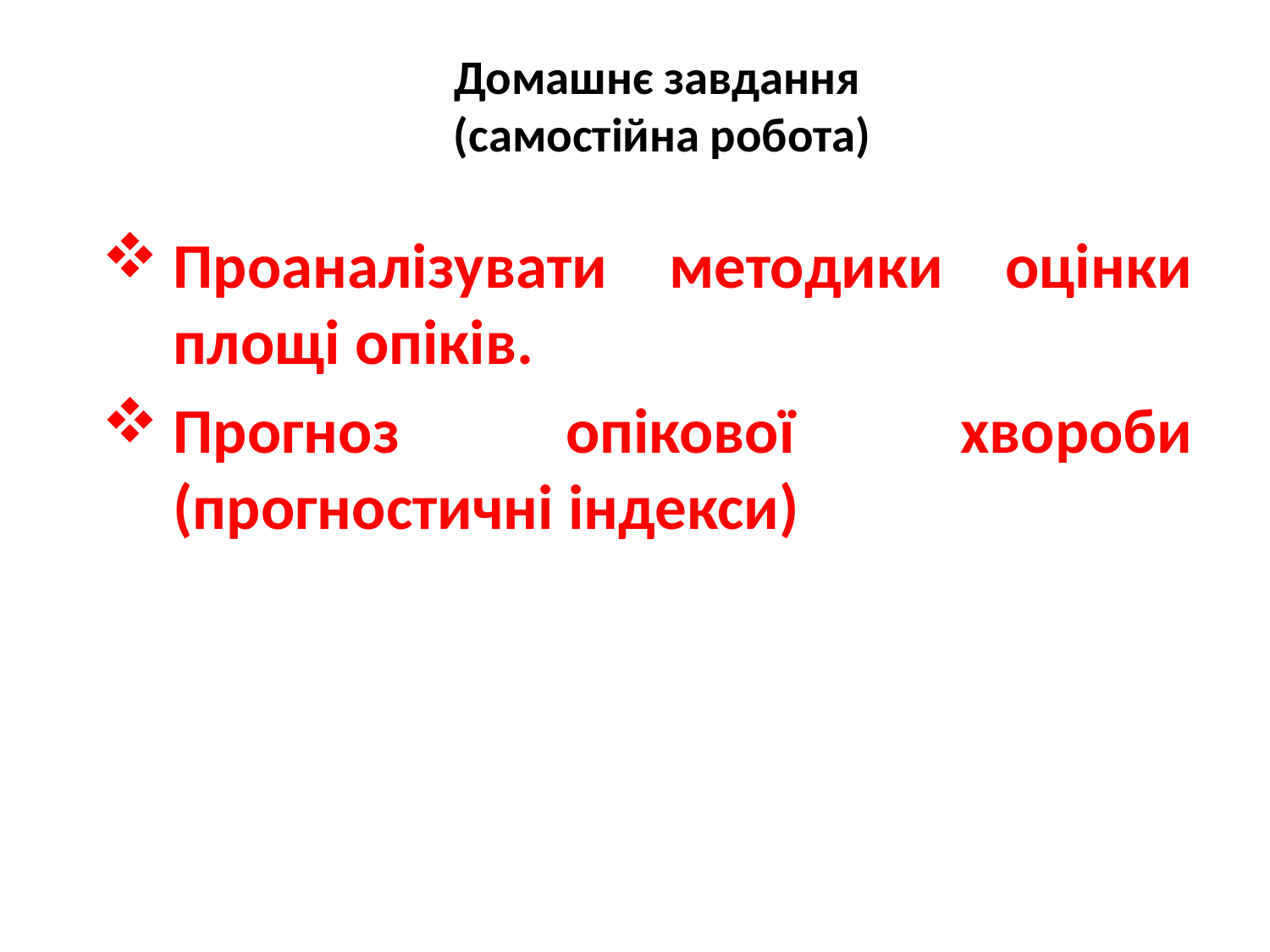

# Домашнє завдання (самостійна робота)
Проаналізувати методики оцінки площі опіків.
Прогноз опікової хвороби (прогностичні індекси)